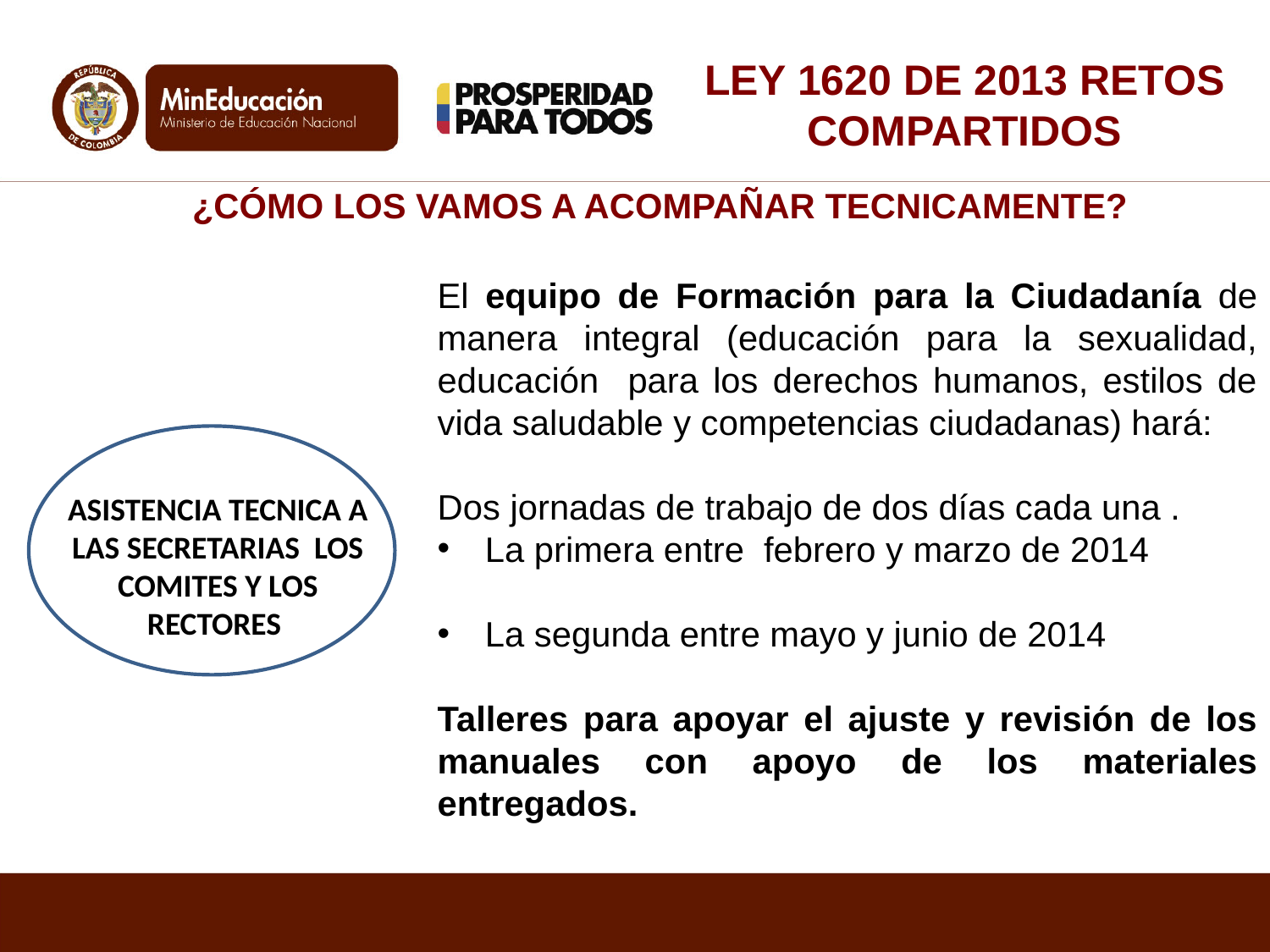

# LEY 1620 DE 2013 RETOS COMPARTIDOS
¿CÓMO LOS VAMOS A ACOMPAÑAR TECNICAMENTE?
El equipo de Formación para la Ciudadanía de manera integral (educación para la sexualidad, educación  para los derechos humanos, estilos de vida saludable y competencias ciudadanas) hará:

Dos jornadas de trabajo de dos días cada una .
La primera entre  febrero y marzo de 2014

La segunda entre mayo y junio de 2014

Talleres para apoyar el ajuste y revisión de los manuales con apoyo de los materiales entregados.

ASISTENCIA TECNICA A LAS SECRETARIAS  LOS COMITES Y LOS RECTORES